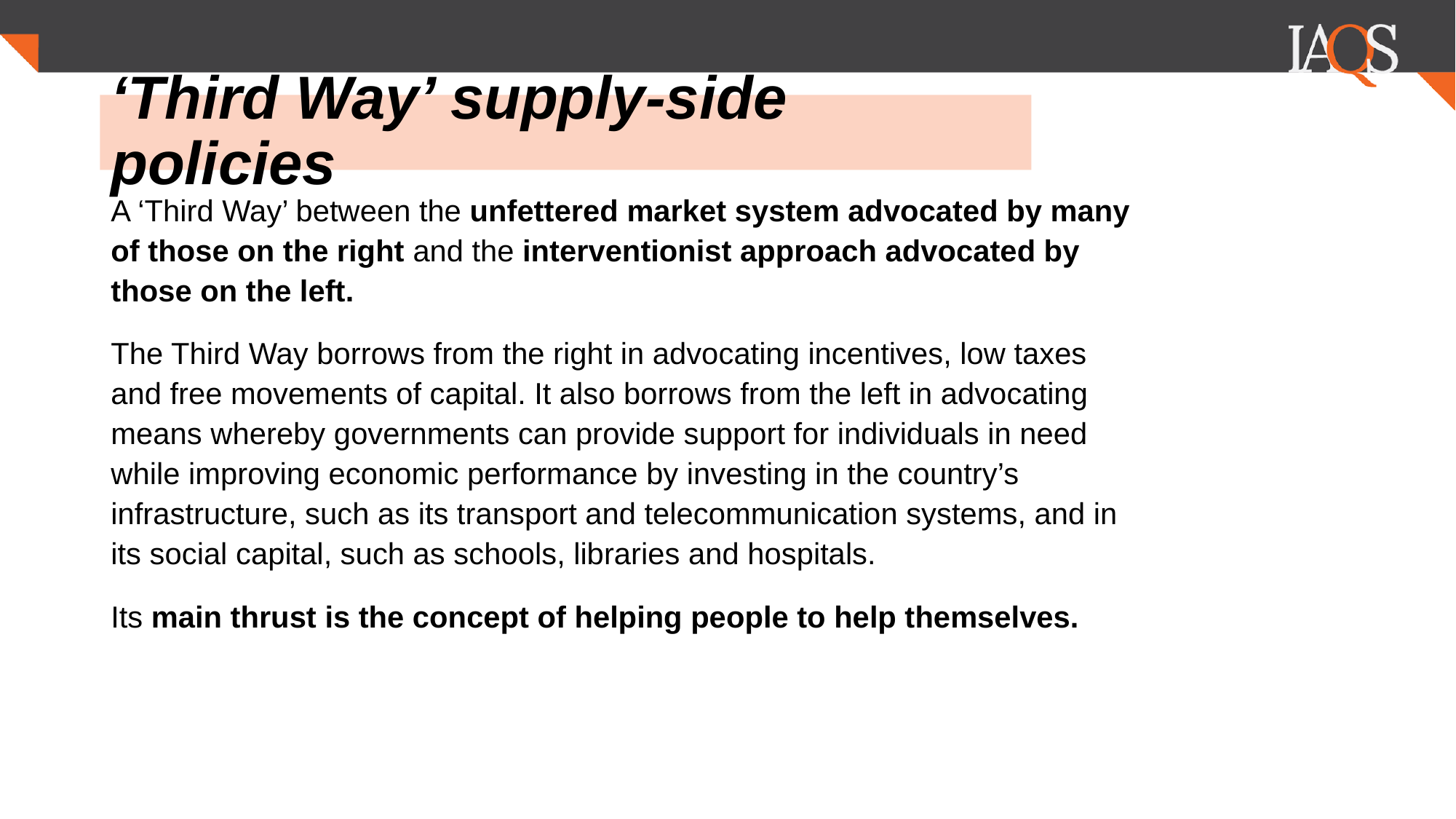

# ‘Third Way’ supply-side policies
A ‘Third Way’ between the unfettered market system advocated by many of those on the right and the interventionist approach advocated by those on the left.
The Third Way borrows from the right in advocating incentives, low taxes and free movements of capital. It also borrows from the left in advocating means whereby governments can provide support for individuals in need while improving economic performance by investing in the country’s infrastructure, such as its transport and telecommunication systems, and in its social capital, such as schools, libraries and hospitals.
Its main thrust is the concept of helping people to help themselves.